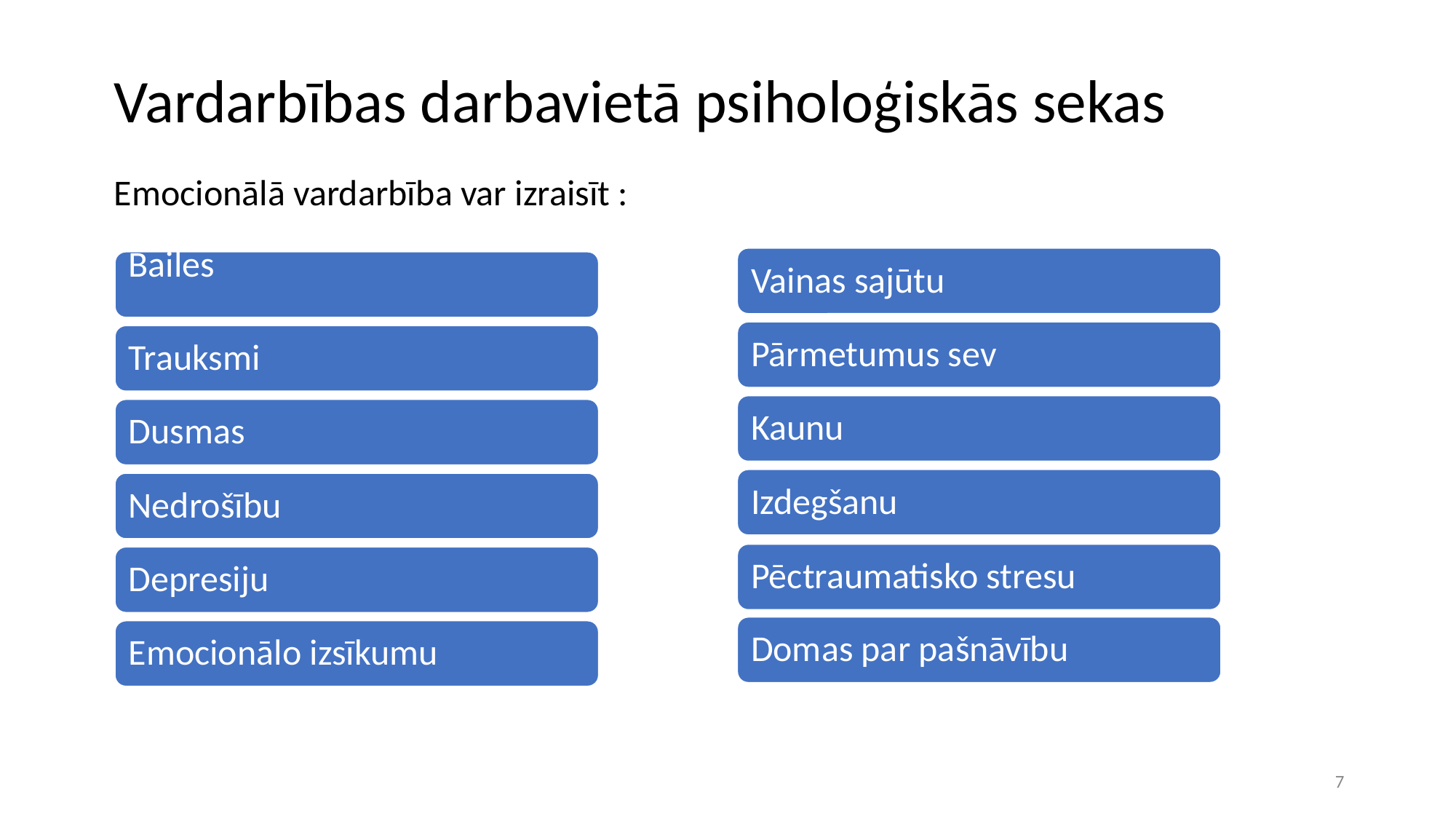

# Vardarbības darbavietā psiholoģiskās sekas
Emocionālā vardarbība var izraisīt :

Vainas sajūtu

Pārmetumus sev

Kaunu

Izdegšanu

Pēctraumatisko stresu

Domas par pašnāvību

Bailes

Trauksmi

Dusmas

Nedrošību

Depresiju

Emocionālo izsīkumu
7